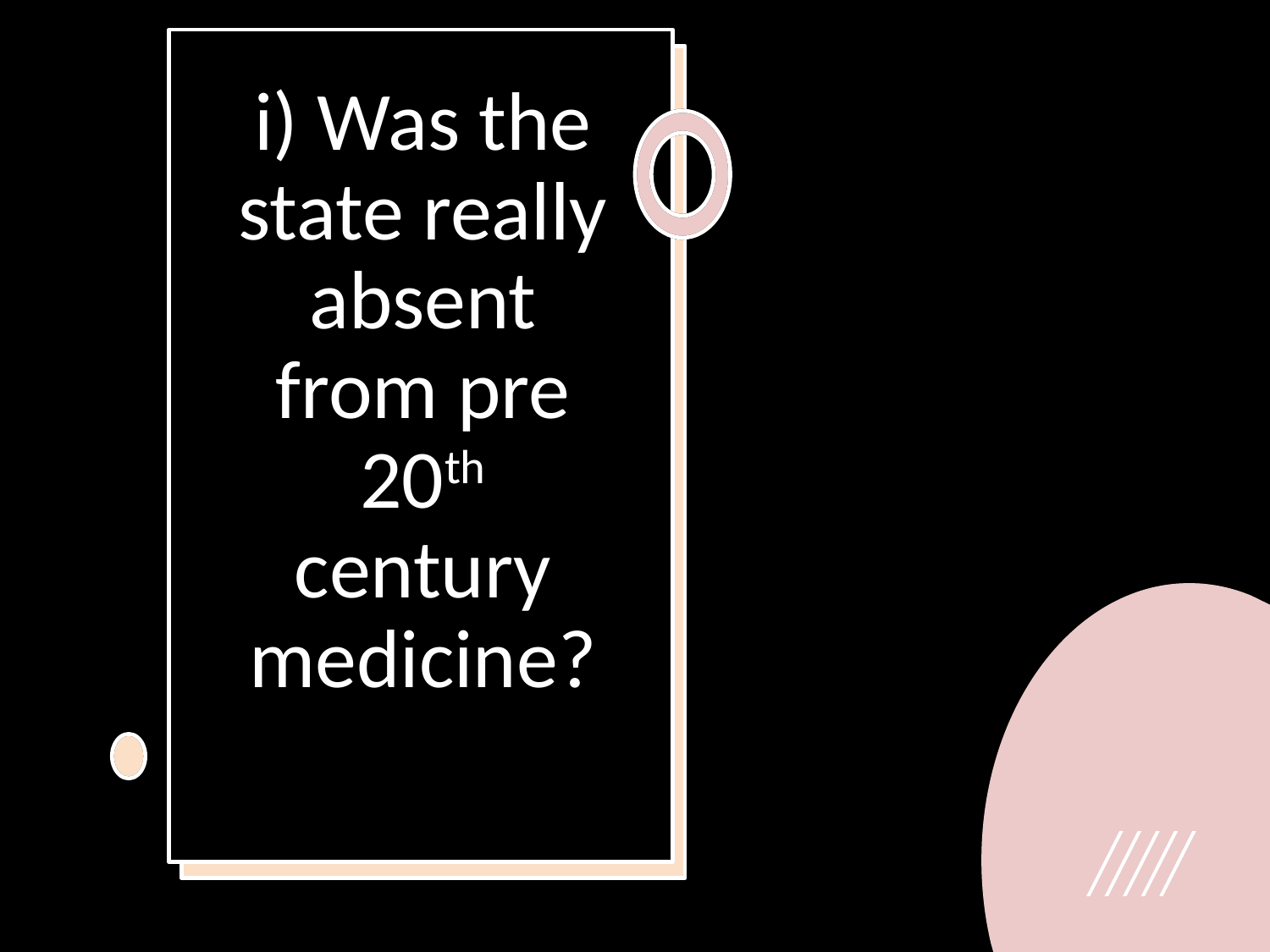

# i) Was the state really absent from pre 20th century medicine?